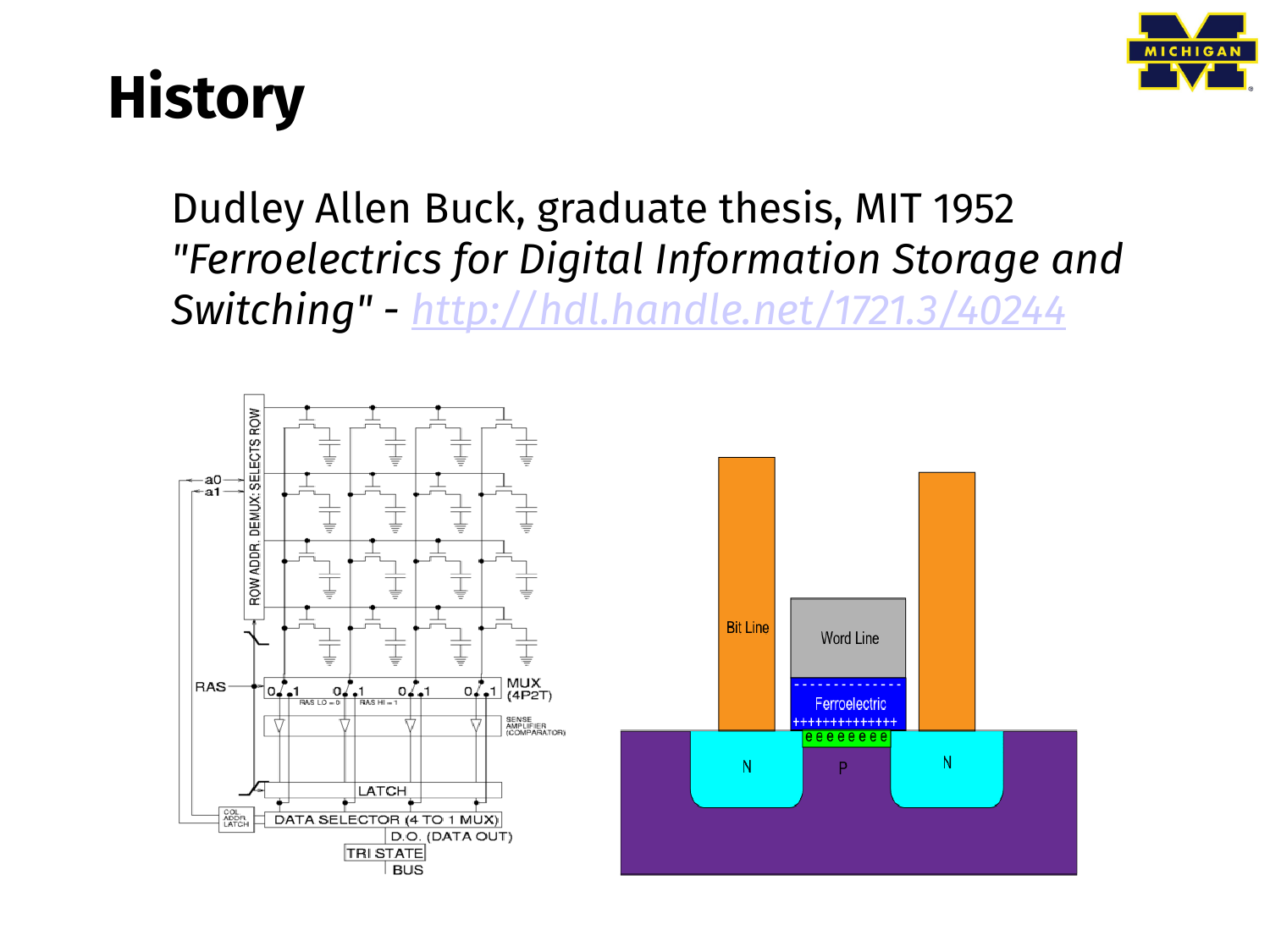

# History

Dudley Allen Buck, graduate thesis, MIT 1952
"Ferroelectrics for Digital Information Storage and Switching" - http://hdl.handle.net/1721.3/40244